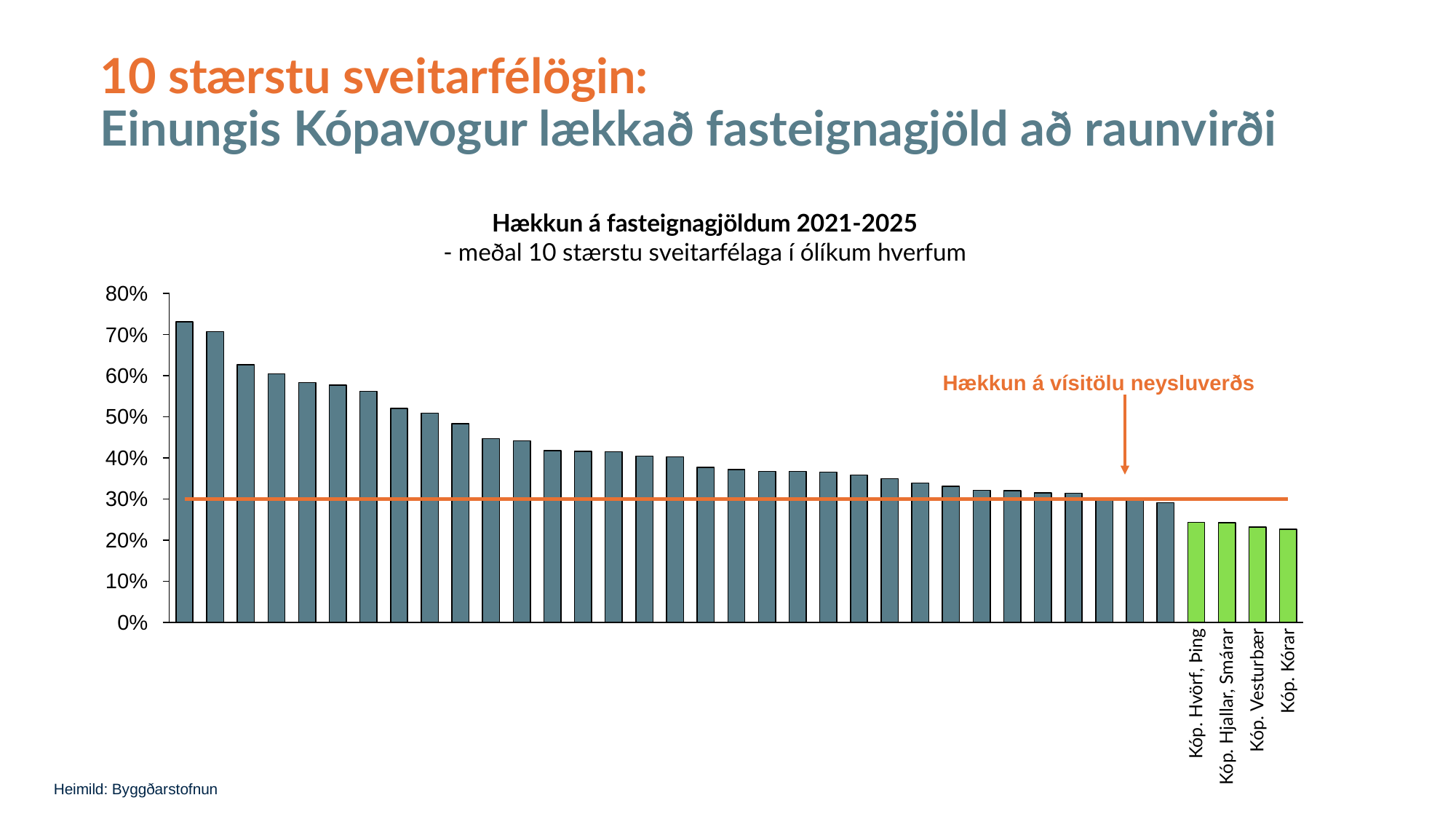

# 10 stærstu sveitarfélögin: Einungis Kópavogur lækkað fasteignagjöld að raunvirði
Hækkun á fasteignagjöldum 2021-2025
- meðal 10 stærstu sveitarfélaga í ólíkum hverfum

80%

### Chart

| Category |  |  |
|---|---|---|
70%
Hækkun á vísitölu neysluverðs
60%
50%
40%
30%
20%
10%
0%
Kóp. Hvörf, Þing
Kóp. Hjallar, Smárar
Kóp. Vesturbær
Kóp. Kórar
Heimild: Byggðarstofnun